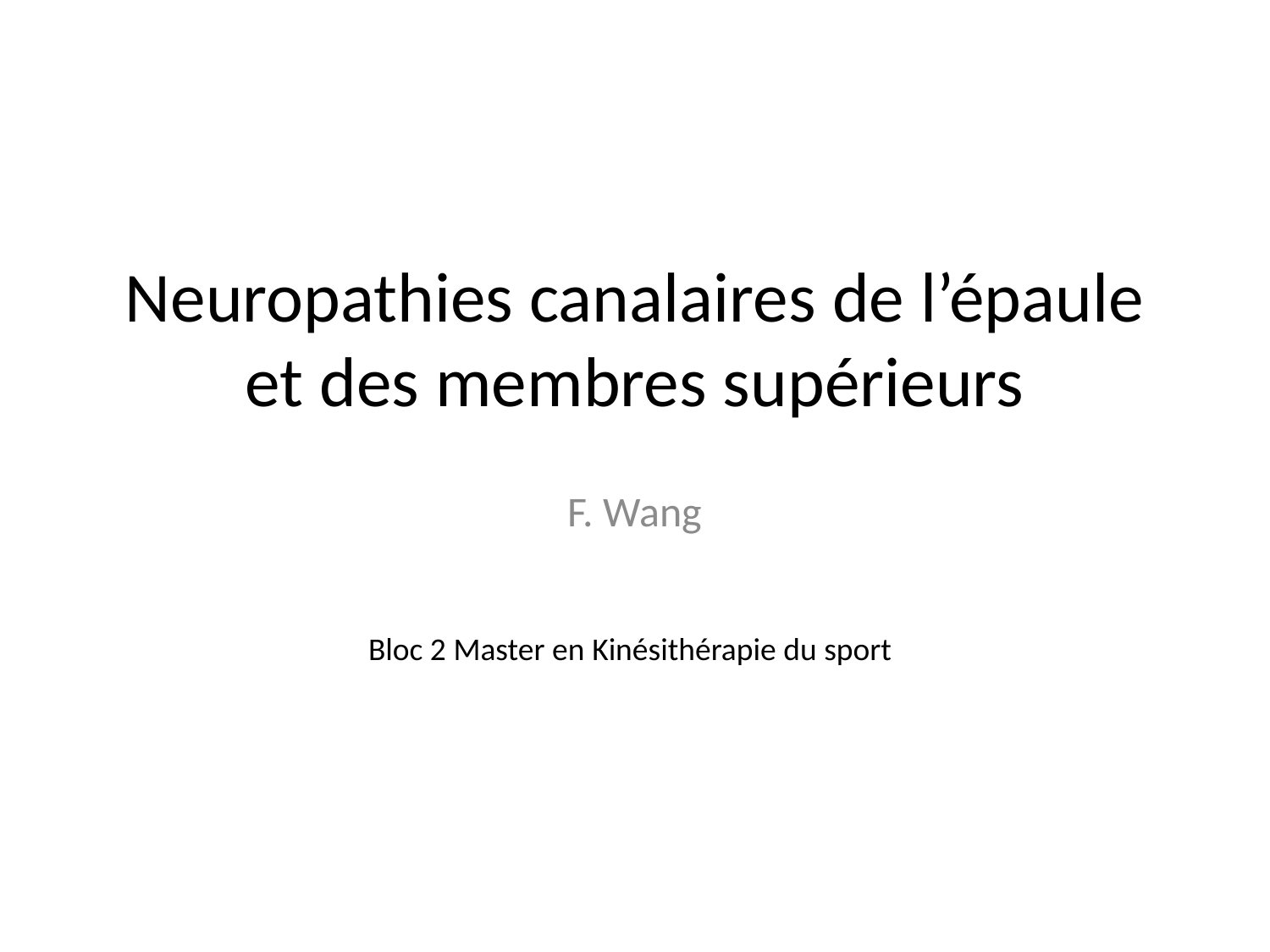

# Neuropathies canalaires de l’épaule et des membres supérieurs
F. Wang
Bloc 2 master en kinésithérapie du sport